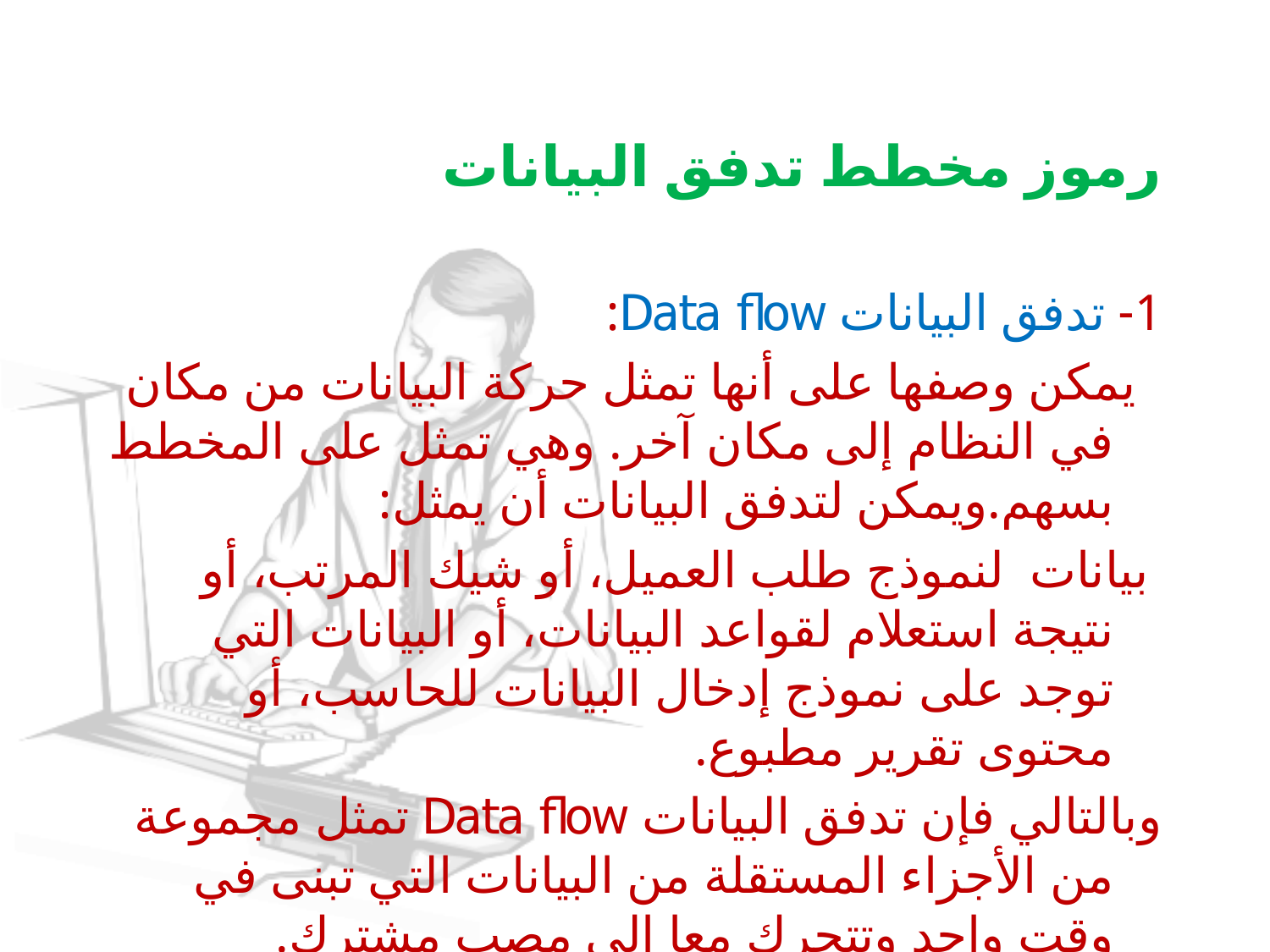

# رموز مخطط تدفق البيانات
1- تدفق البيانات Data flow:
  يمكن وصفها على أنها تمثل حركة البيانات من مكان في النظام إلى مكان آخر. وهي تمثل على المخطط بسهم.ويمكن لتدفق البيانات أن يمثل:
 بيانات  لنموذج طلب العميل، أو شيك المرتب، أو نتيجة استعلام لقواعد البيانات، أو البيانات التي توجد على نموذج إدخال البيانات للحاسب، أو محتوى تقرير مطبوع.
وبالتالي فإن تدفق البيانات Data flow تمثل مجموعة من الأجزاء المستقلة من البيانات التي تبنى في وقت واحد وتتحرك معا إلى مصب مشترك.